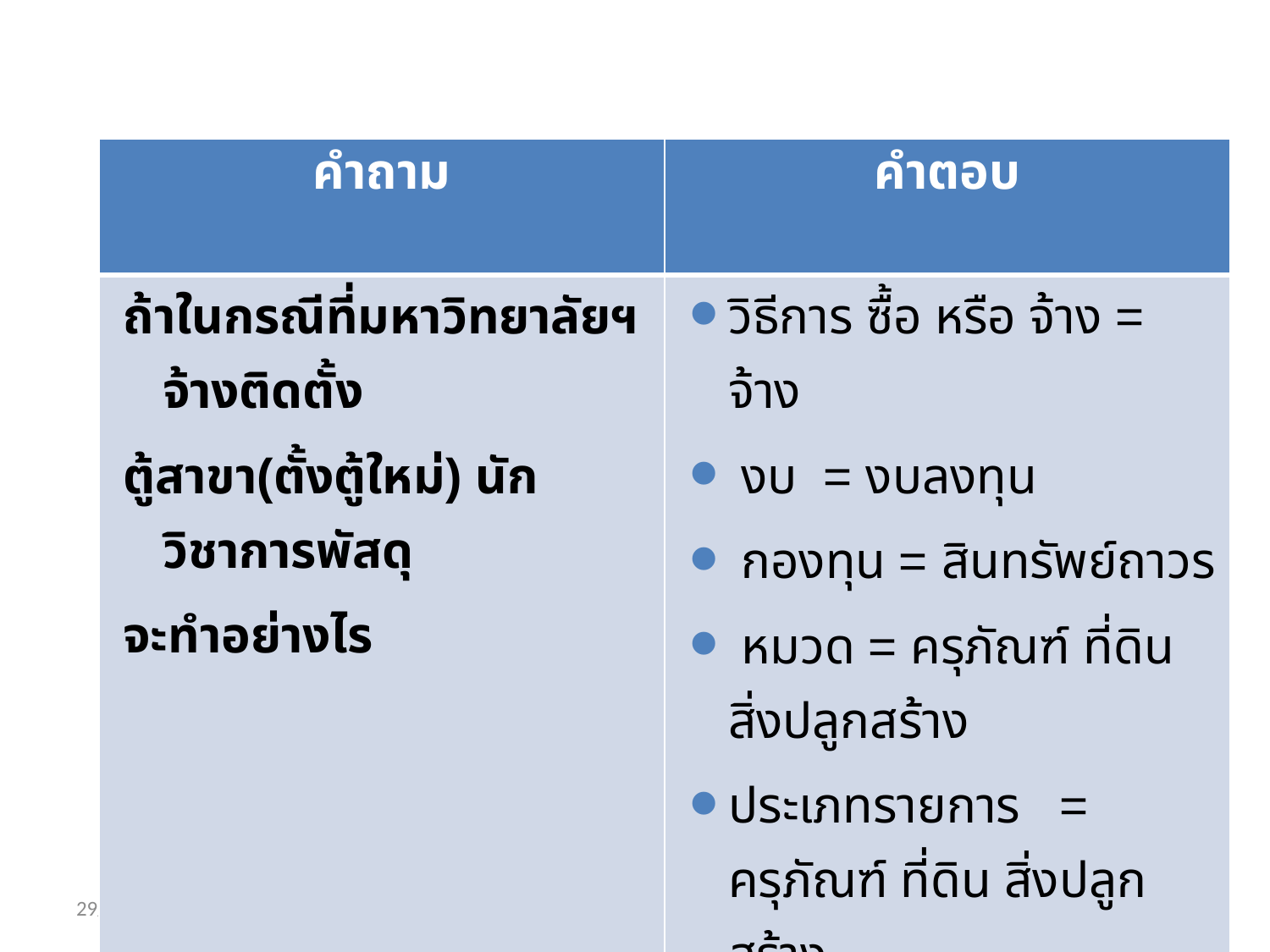

| คำถาม | คำตอบ |
| --- | --- |
| ถ้าในกรณีที่มหาวิทยาลัยฯ จ้างติดตั้ง ตู้สาขา(ตั้งตู้ใหม่) นักวิชาการพัสดุ จะทำอย่างไร | วิธีการ ซื้อ หรือ จ้าง = จ้าง งบ = งบลงทุน กองทุน = สินทรัพย์ถาวร หมวด = ครุภัณฑ์ ที่ดิน สิ่งปลูกสร้าง ประเภทรายการ = ครุภัณฑ์ ที่ดิน สิ่งปลูกสร้าง รายการ = ชื่อครุภัณฑ์ |
29/10/55

6